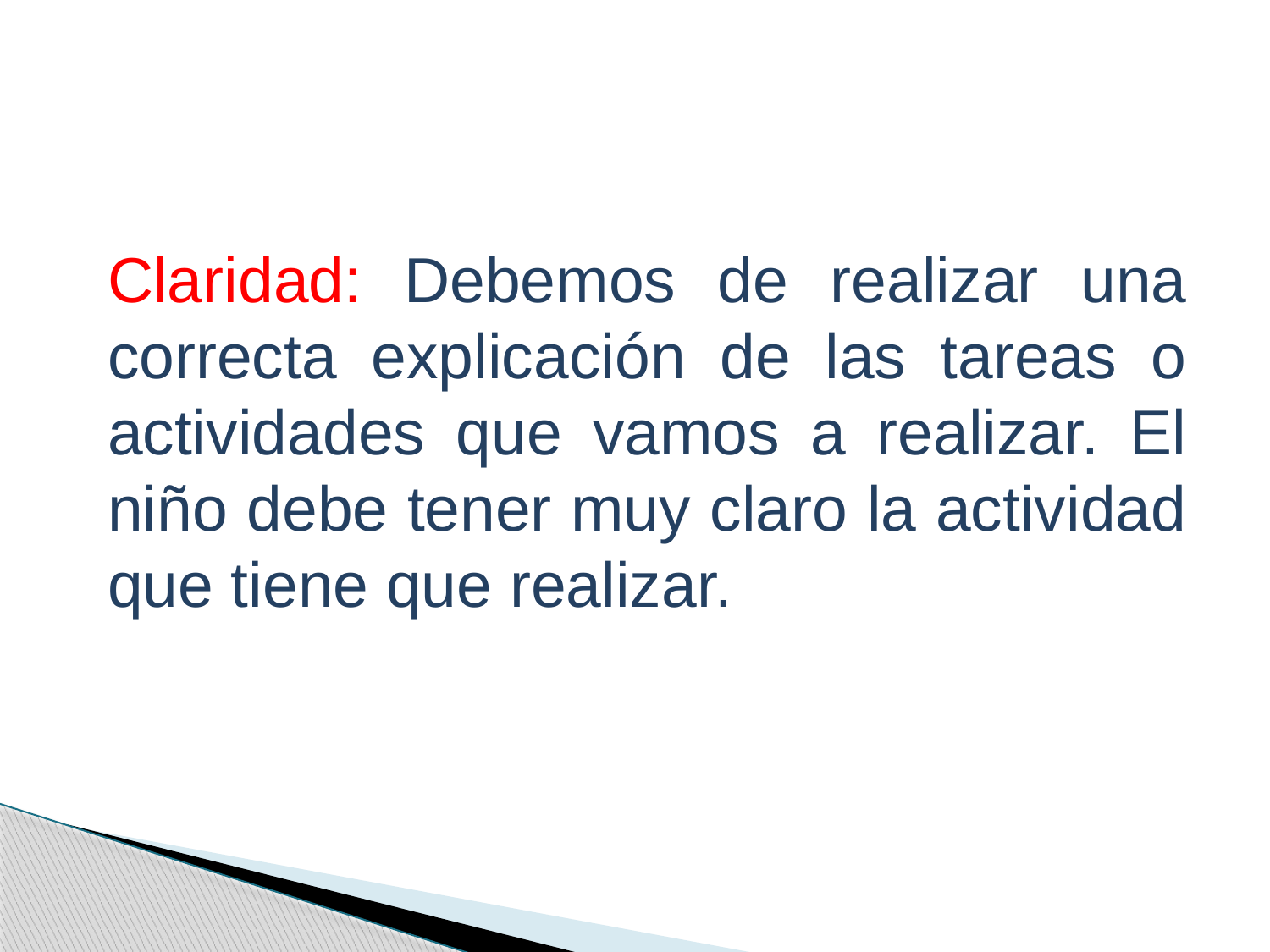

Claridad: Debemos de realizar una correcta explicación de las tareas o actividades que vamos a realizar. El niño debe tener muy claro la actividad que tiene que realizar.